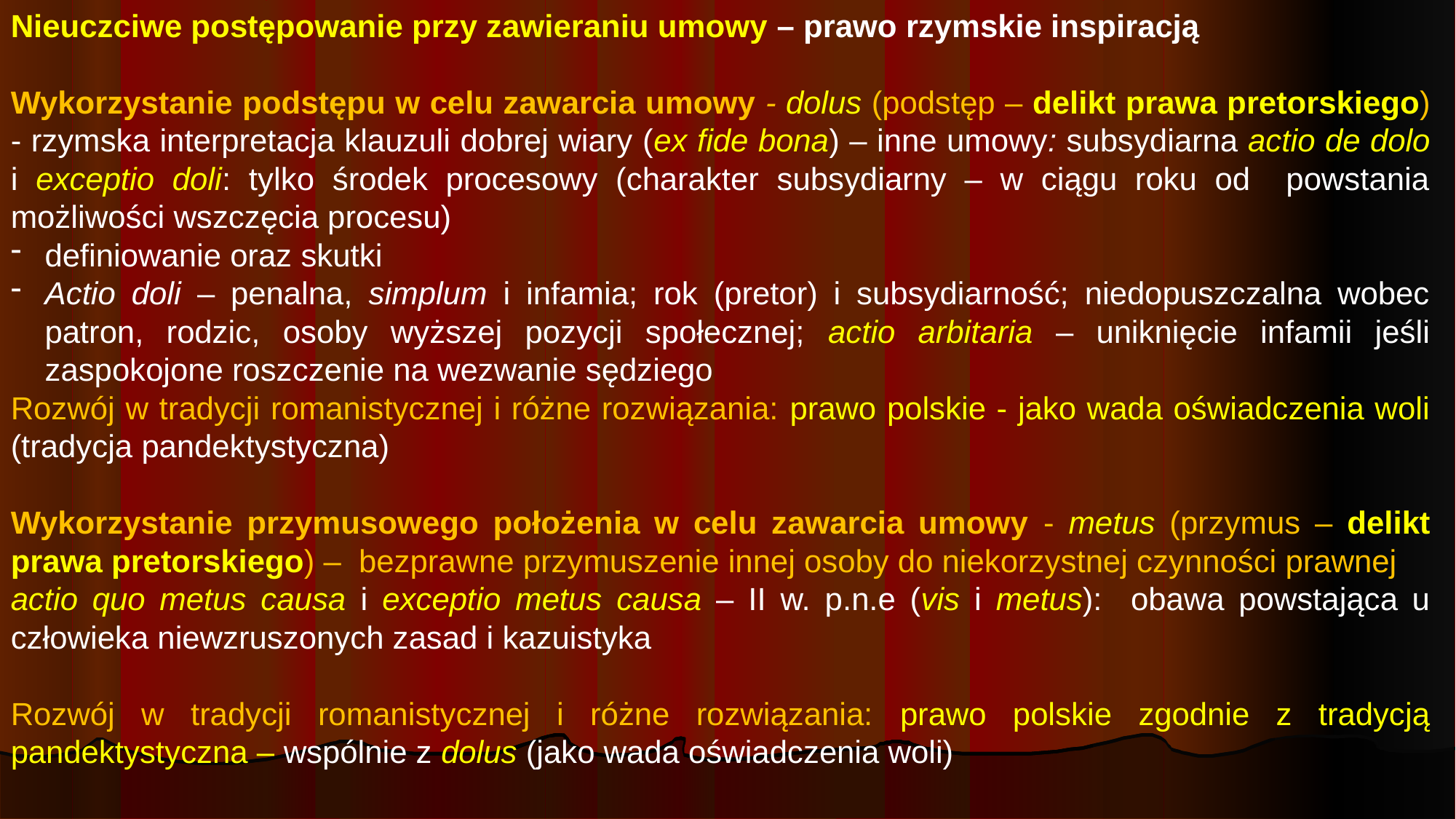

Nieuczciwe postępowanie przy zawieraniu umowy – prawo rzymskie inspiracją

Wykorzystanie podstępu w celu zawarcia umowy - dolus (podstęp – delikt prawa pretorskiego) - rzymska interpretacja klauzuli dobrej wiary (ex fide bona) – inne umowy: subsydiarna actio de dolo i exceptio doli: tylko środek procesowy (charakter subsydiarny – w ciągu roku od  powstania możliwości wszczęcia procesu)
definiowanie oraz skutki
Actio doli – penalna, simplum i infamia; rok (pretor) i subsydiarność; niedopuszczalna wobec patron, rodzic, osoby wyższej pozycji społecznej; actio arbitaria – uniknięcie infamii jeśli zaspokojone roszczenie na wezwanie sędziego
Rozwój w tradycji romanistycznej i różne rozwiązania: prawo polskie - jako wada oświadczenia woli (tradycja pandektystyczna)

Wykorzystanie przymusowego położenia w celu zawarcia umowy - metus (przymus – delikt prawa pretorskiego) –  bezprawne przymuszenie innej osoby do niekorzystnej czynności prawnej
actio quo metus causa i exceptio metus causa – II w. p.n.e (vis i metus):  obawa powstająca u człowieka niewzruszonych zasad i kazuistyka

Rozwój w tradycji romanistycznej i różne rozwiązania: prawo polskie zgodnie z tradycją pandektystyczna – wspólnie z dolus (jako wada oświadczenia woli)